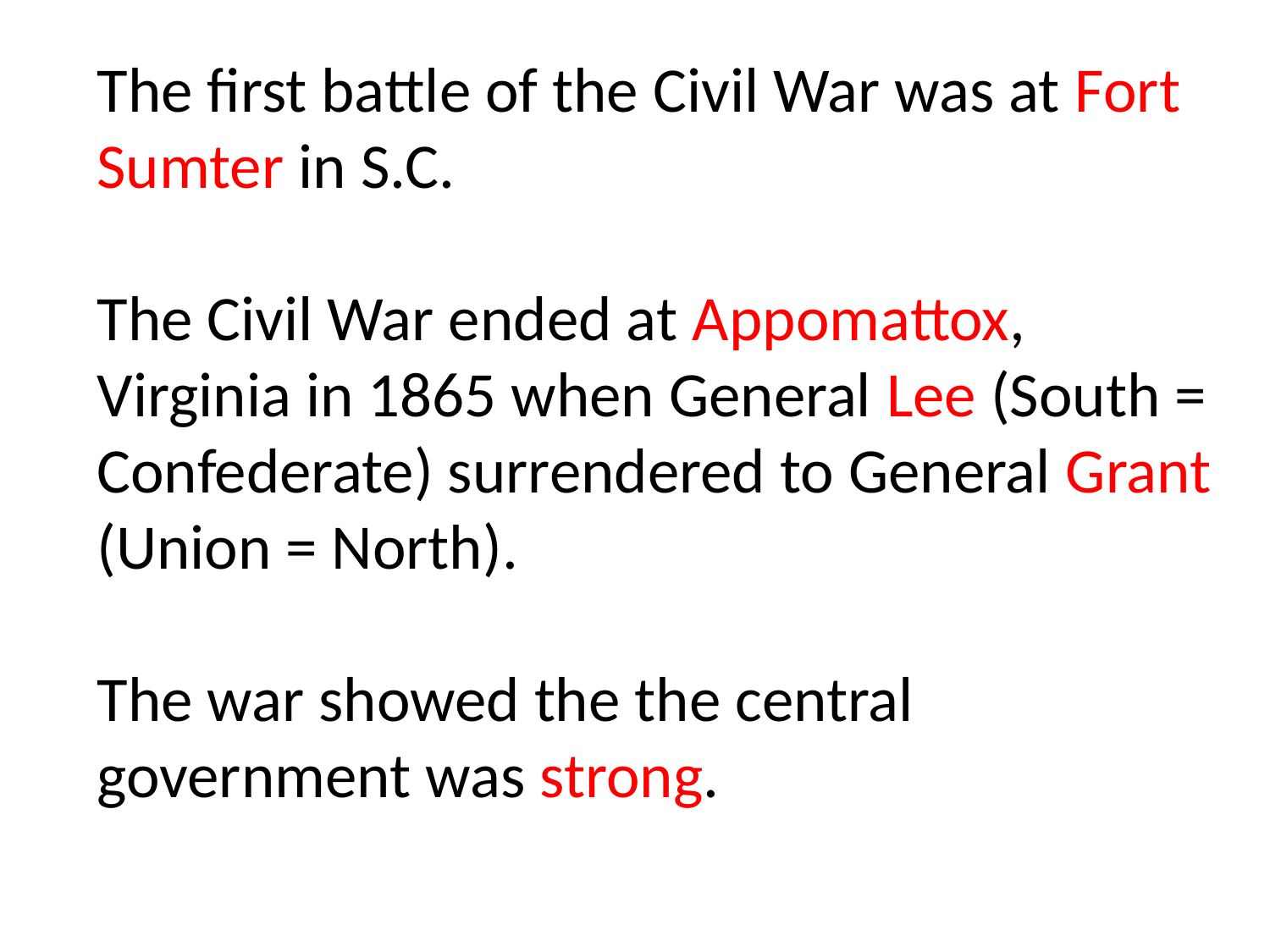

The first battle of the Civil War was at Fort Sumter in S.C.

The Civil War ended at Appomattox, Virginia in 1865 when General Lee (South = Confederate) surrendered to General Grant (Union = North).

The war showed the the central government was strong.